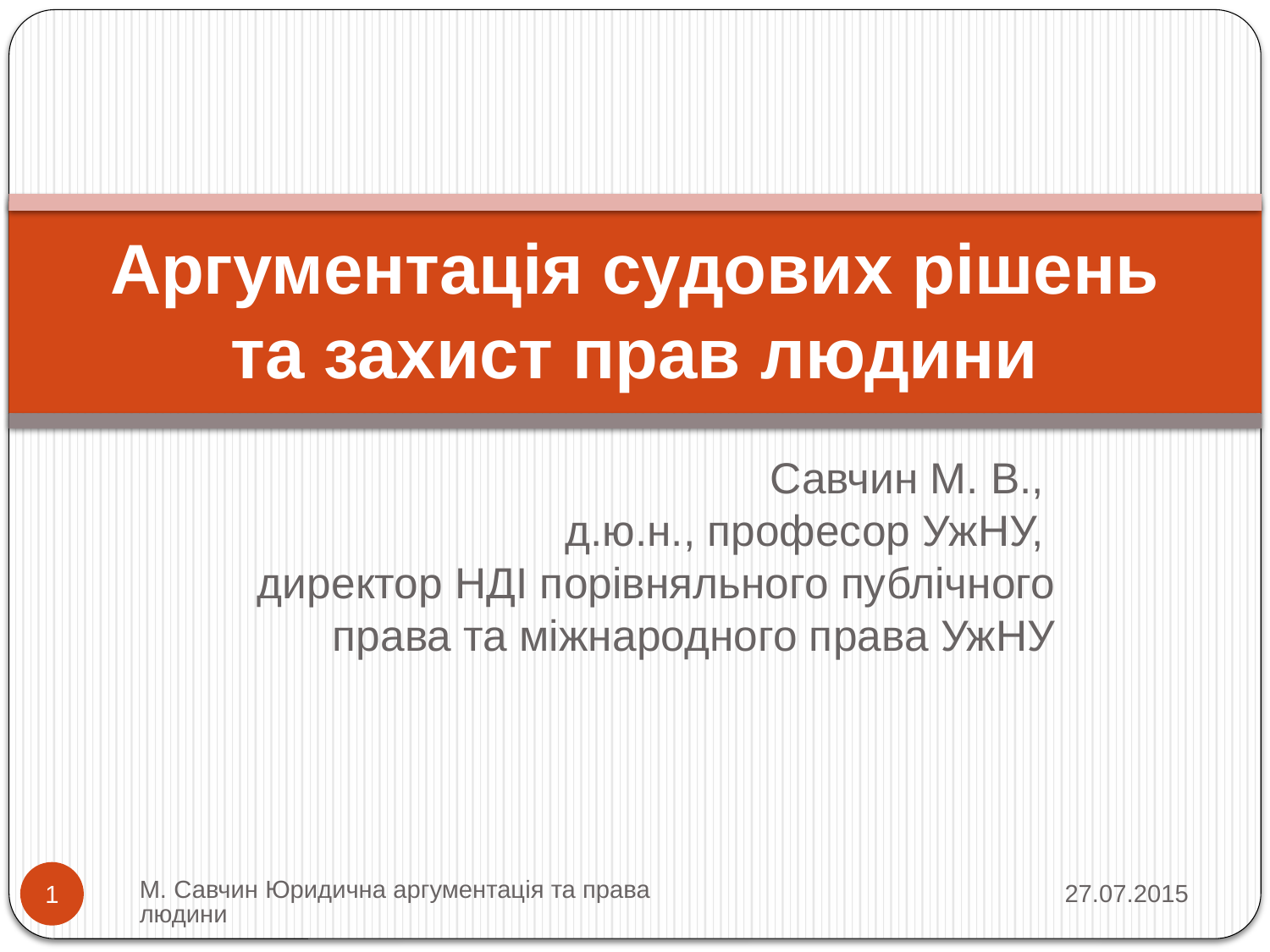

# Аргументація судових рішень та захист прав людини
Савчин М. В.,
д.ю.н., професор УжНУ,
директор НДІ порівняльного публічного права та міжнародного права УжНУ
М. Савчин Юридична аргументація та права людини
27.07.2015
1